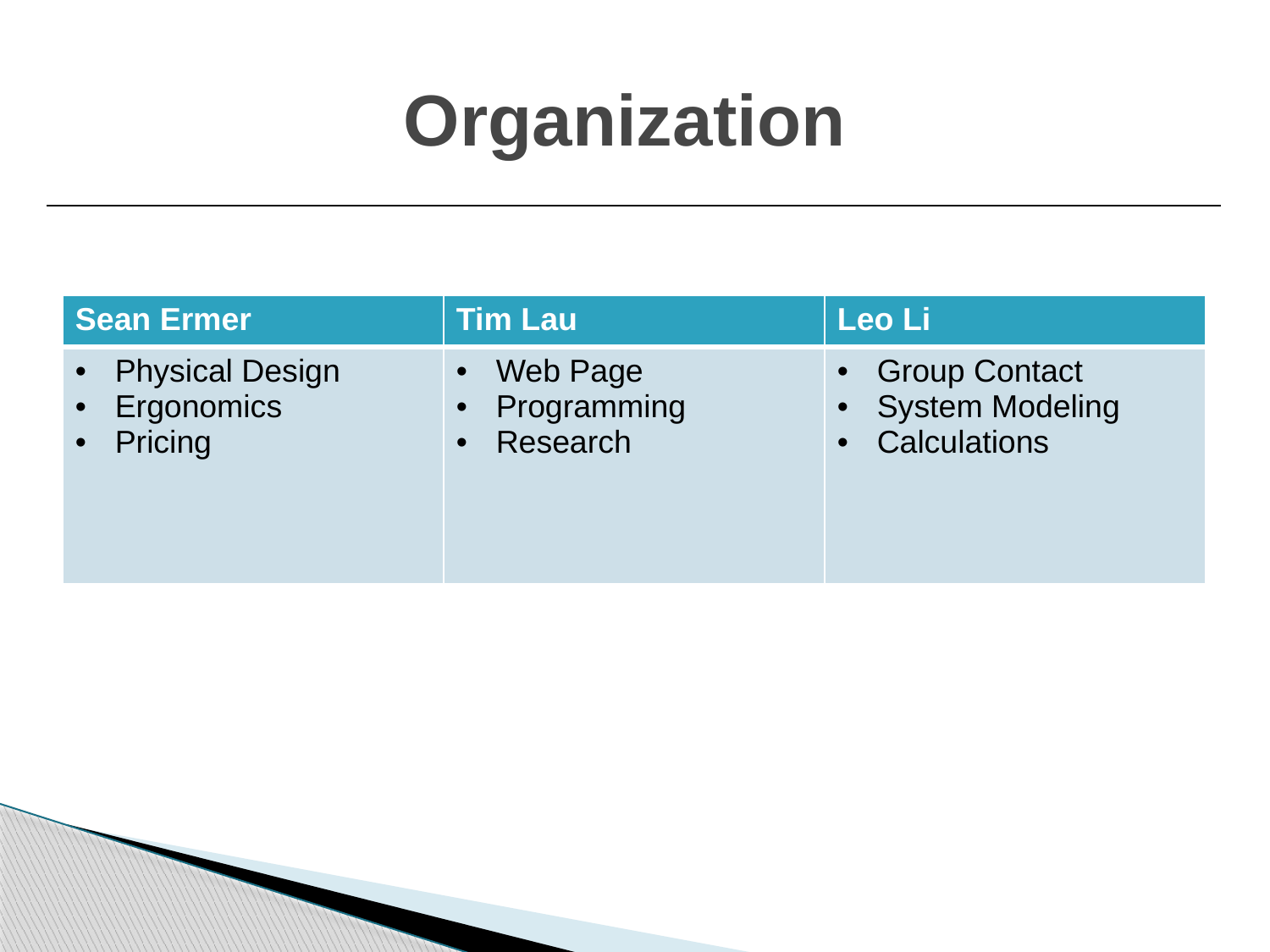

# Organization
| Sean Ermer | Tim Lau | Leo Li |
| --- | --- | --- |
| Physical Design Ergonomics Pricing | Web Page Programming Research | Group Contact System Modeling Calculations |